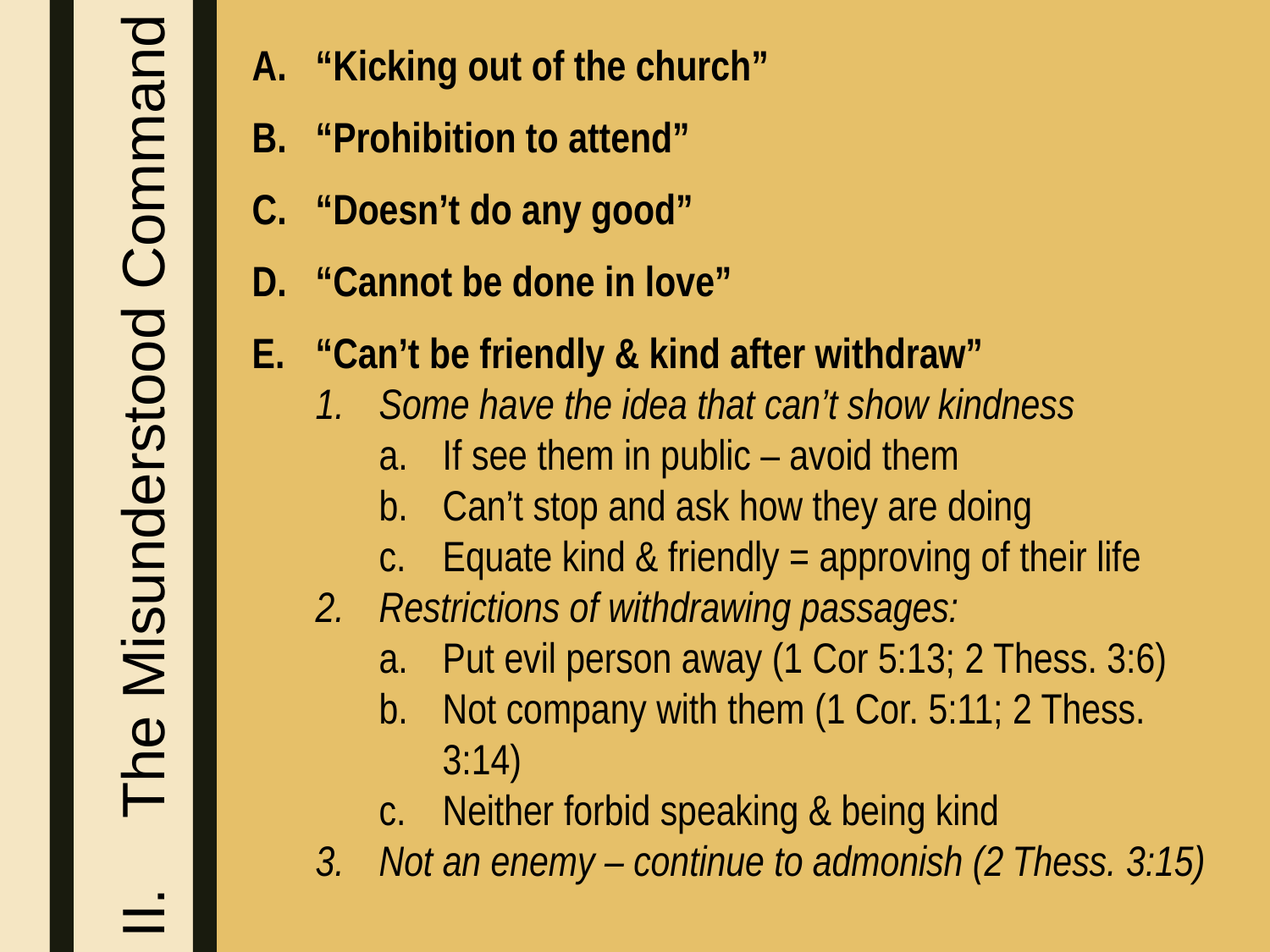

“Kicking out of the church”

“Prohibition to attend”

“Doesn’t do any good”

“Cannot be done in love”

“Can’t be friendly & kind after withdraw”
Some have the idea that can’t show kindness
If see them in public – avoid them
Can’t stop and ask how they are doing
Equate kind & friendly = approving of their life
Restrictions of withdrawing passages:
Put evil person away (1 Cor 5:13; 2 Thess. 3:6)
Not company with them (1 Cor. 5:11; 2 Thess. 3:14)
Neither forbid speaking & being kind
Not an enemy – continue to admonish (2 Thess. 3:15)
The Misunderstood Command